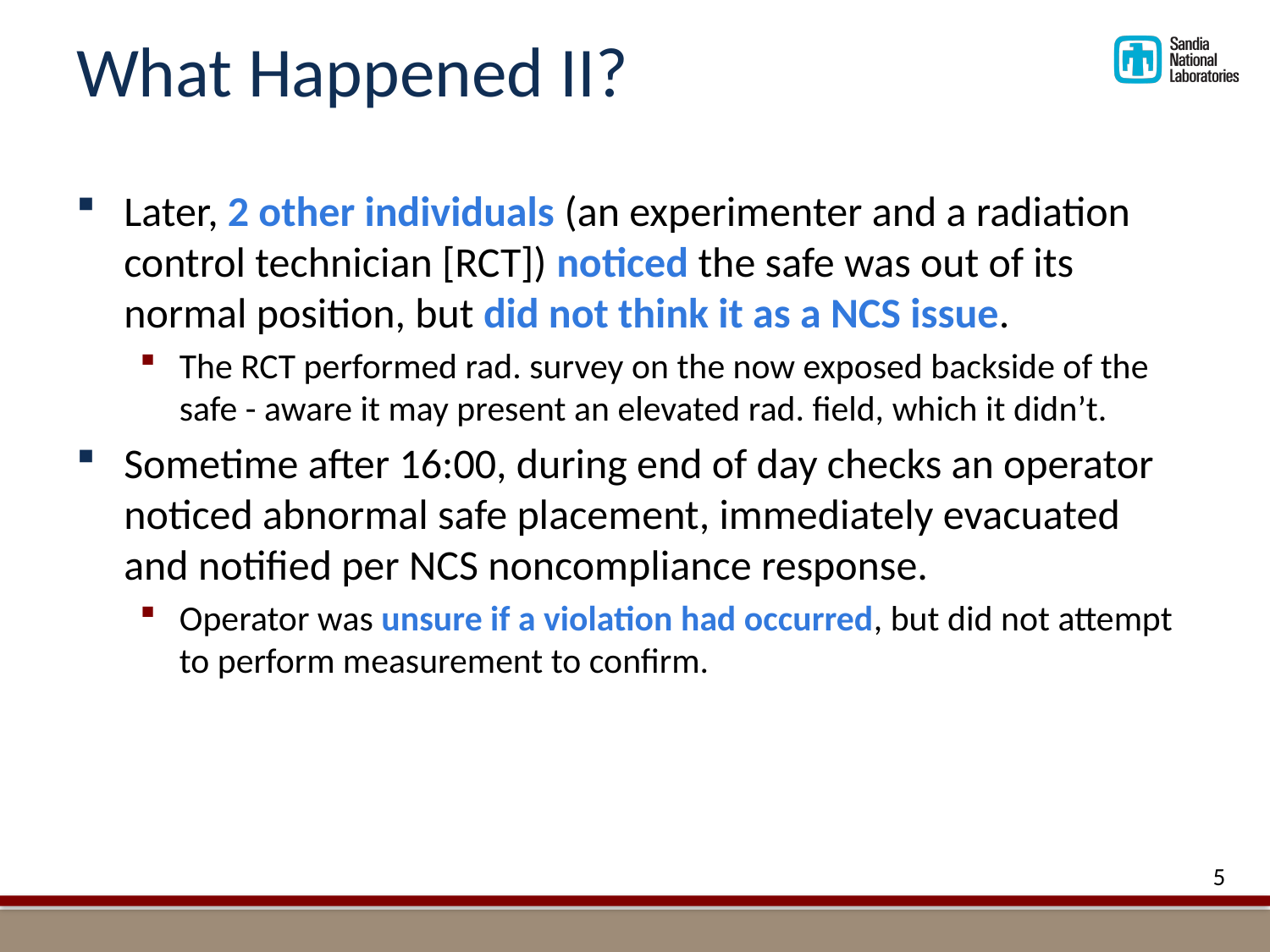

# What Happened II?
Later, 2 other individuals (an experimenter and a radiation control technician [RCT]) noticed the safe was out of its normal position, but did not think it as a NCS issue.
The RCT performed rad. survey on the now exposed backside of the safe - aware it may present an elevated rad. field, which it didn’t.
Sometime after 16:00, during end of day checks an operator noticed abnormal safe placement, immediately evacuated and notified per NCS noncompliance response.
Operator was unsure if a violation had occurred, but did not attempt to perform measurement to confirm.

5